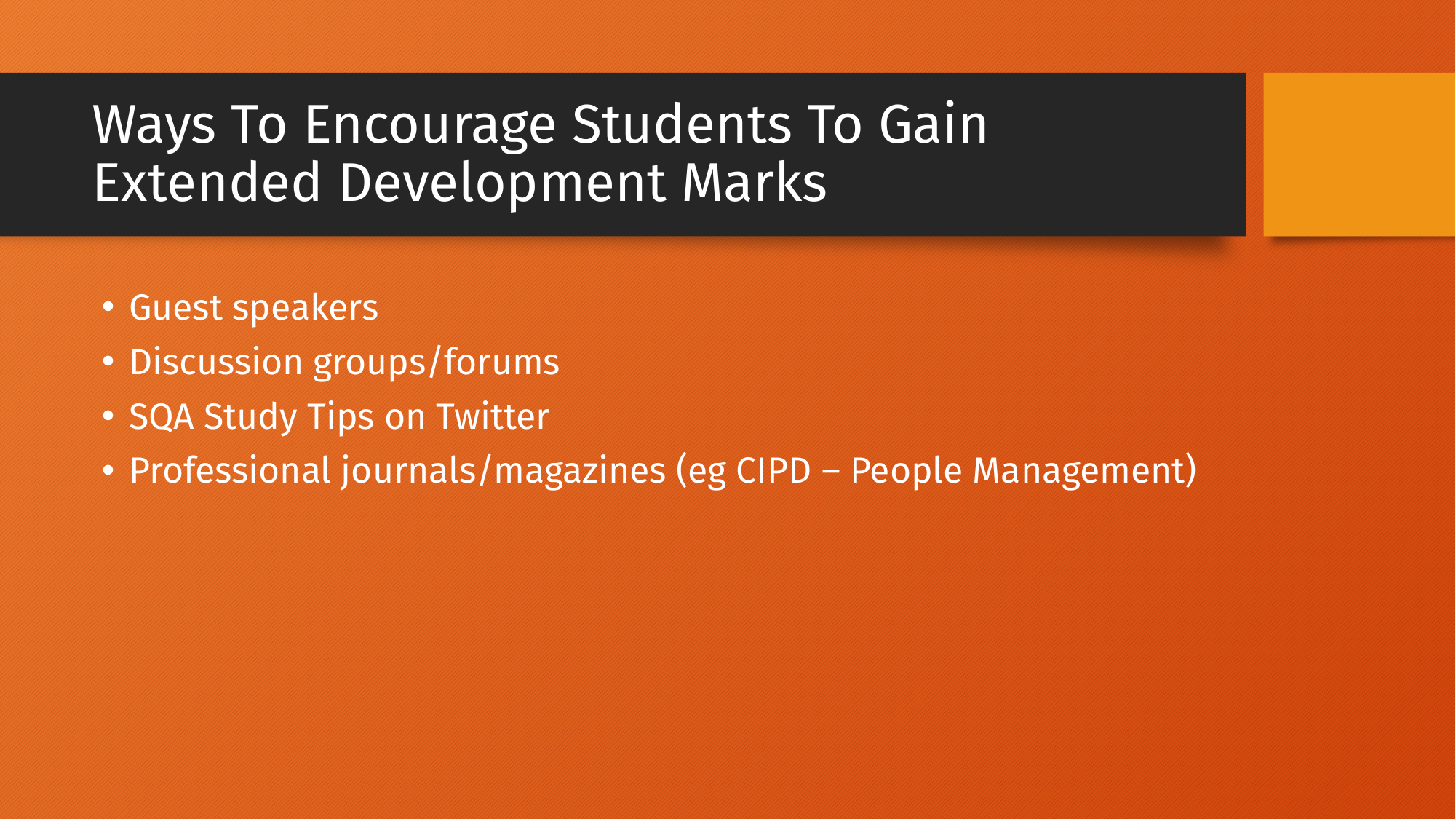

# Ways To Encourage Students To Gain Extended Development Marks
Guest speakers
Discussion groups/forums
SQA Study Tips on Twitter
Professional journals/magazines (eg CIPD – People Management)